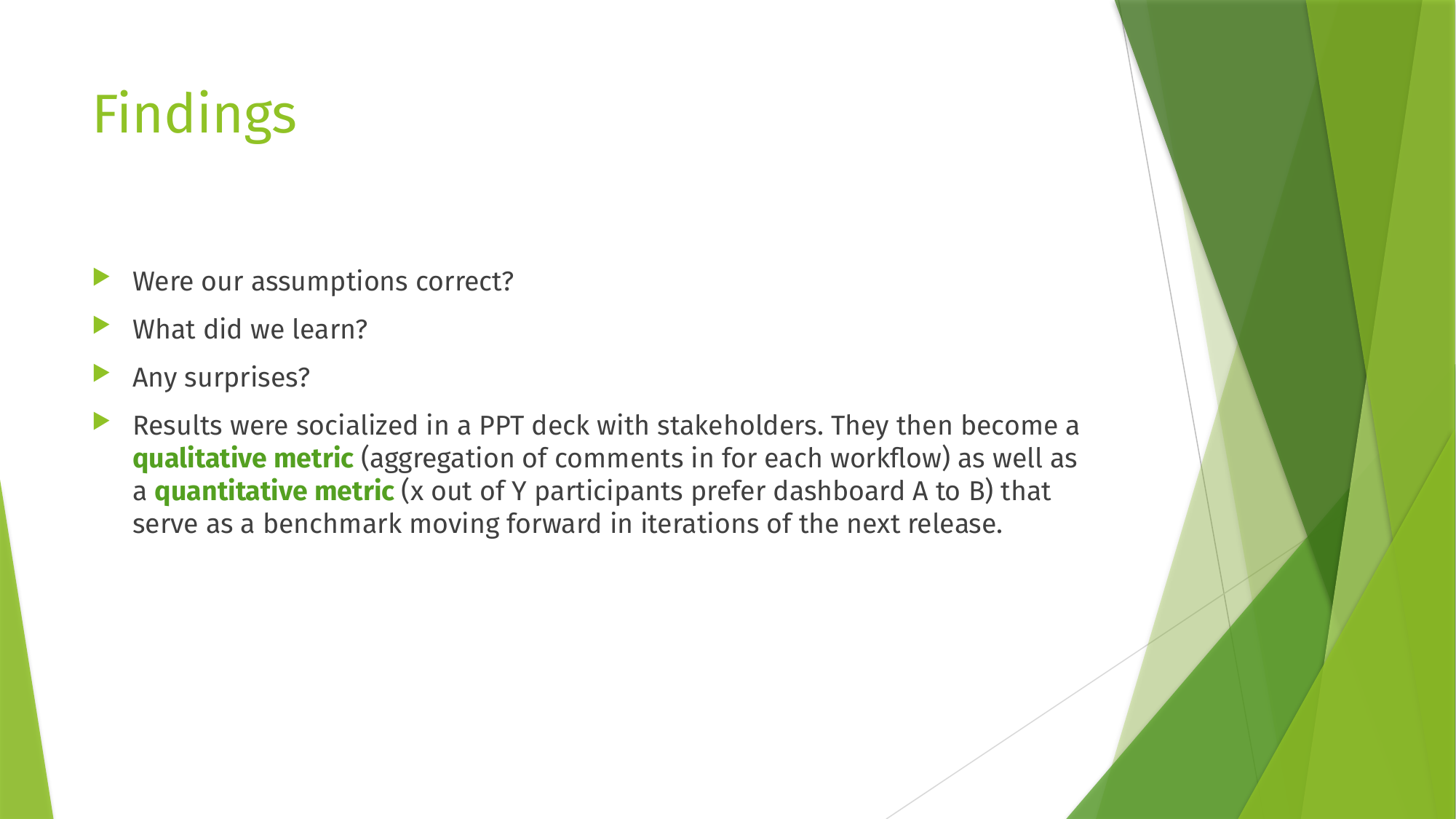

# Findings
Were our assumptions correct?
What did we learn?
Any surprises?
Results were socialized in a PPT deck with stakeholders. They then become a qualitative metric (aggregation of comments in for each workflow) as well as a quantitative metric (x out of Y participants prefer dashboard A to B) that serve as a benchmark moving forward in iterations of the next release.